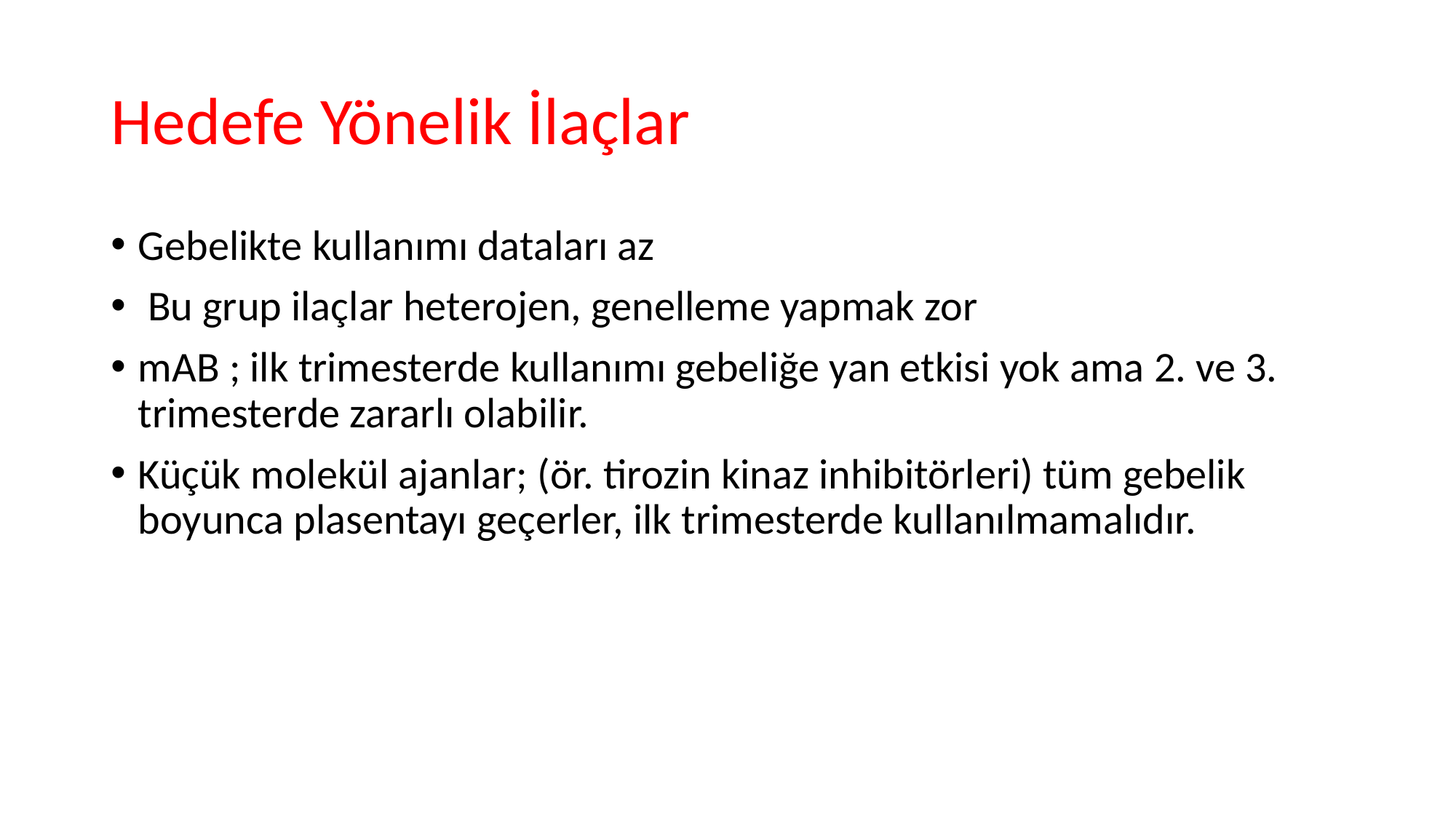

# Hedefe Yönelik İlaçlar
Gebelikte kullanımı dataları az
 Bu grup ilaçlar heterojen, genelleme yapmak zor
mAB ; ilk trimesterde kullanımı gebeliğe yan etkisi yok ama 2. ve 3. trimesterde zararlı olabilir.
Küçük molekül ajanlar; (ör. tirozin kinaz inhibitörleri) tüm gebelik boyunca plasentayı geçerler, ilk trimesterde kullanılmamalıdır.